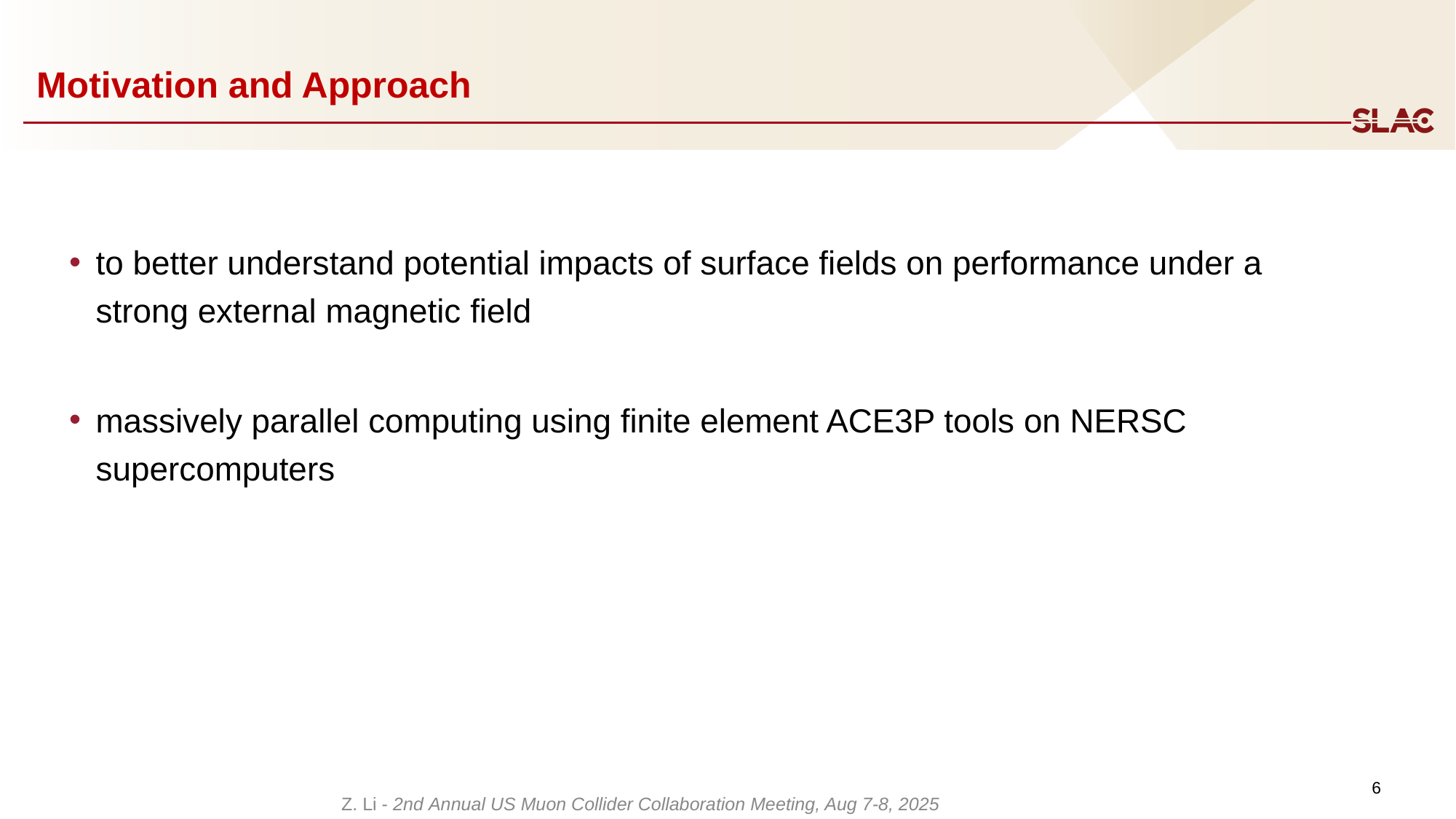

# Motivation and Approach
to better understand potential impacts of surface fields on performance under a strong external magnetic field

massively parallel computing using finite element ACE3P tools on NERSC supercomputers

6